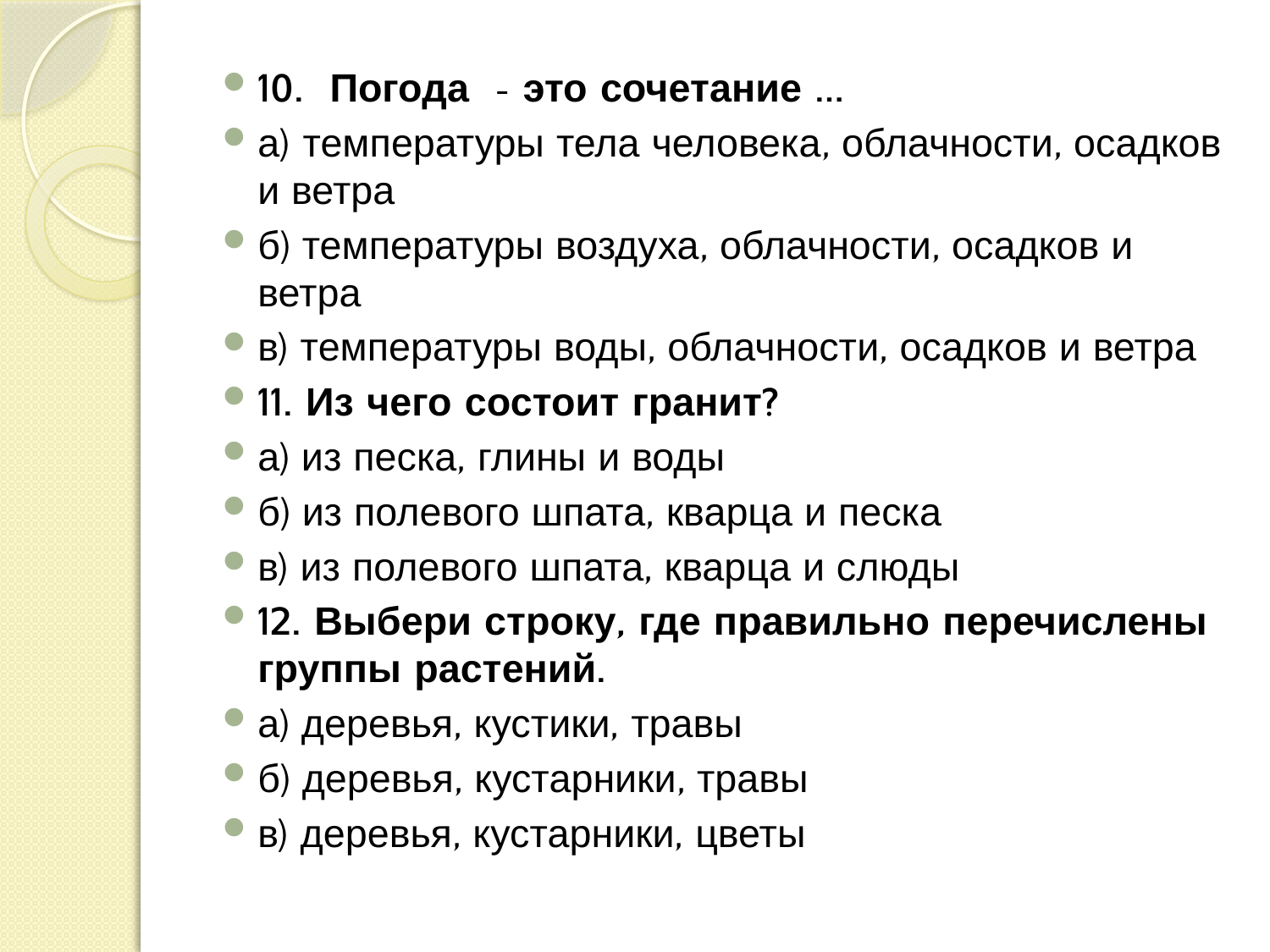

10.  Погода  - это сочетание …
а) температуры тела человека, облачности, осадков и ветра
б) температуры воздуха, облачности, осадков и ветра
в) температуры воды, облачности, осадков и ветра
11. Из чего состоит гранит?
а) из песка, глины и воды
б) из полевого шпата, кварца и песка
в) из полевого шпата, кварца и слюды
12. Выбери строку, где правильно перечислены группы растений.
а) деревья, кустики, травы
б) деревья, кустарники, травы
в) деревья, кустарники, цветы